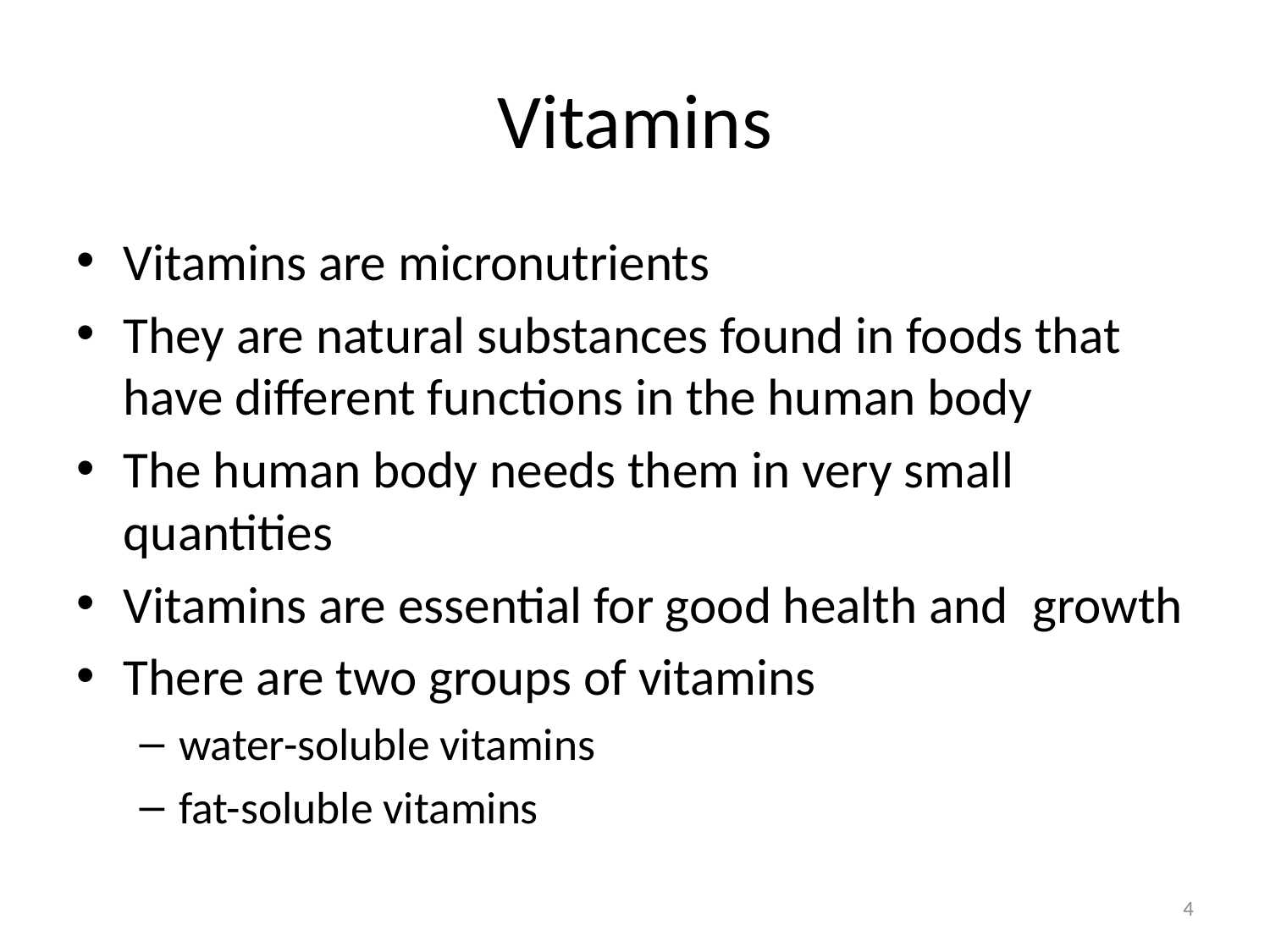

# Vitamins
Vitamins are micronutrients
They are natural substances found in foods that have different functions in the human body
The human body needs them in very small quantities
Vitamins are essential for good health and  growth
There are two groups of vitamins
water-soluble vitamins
fat-soluble vitamins
4